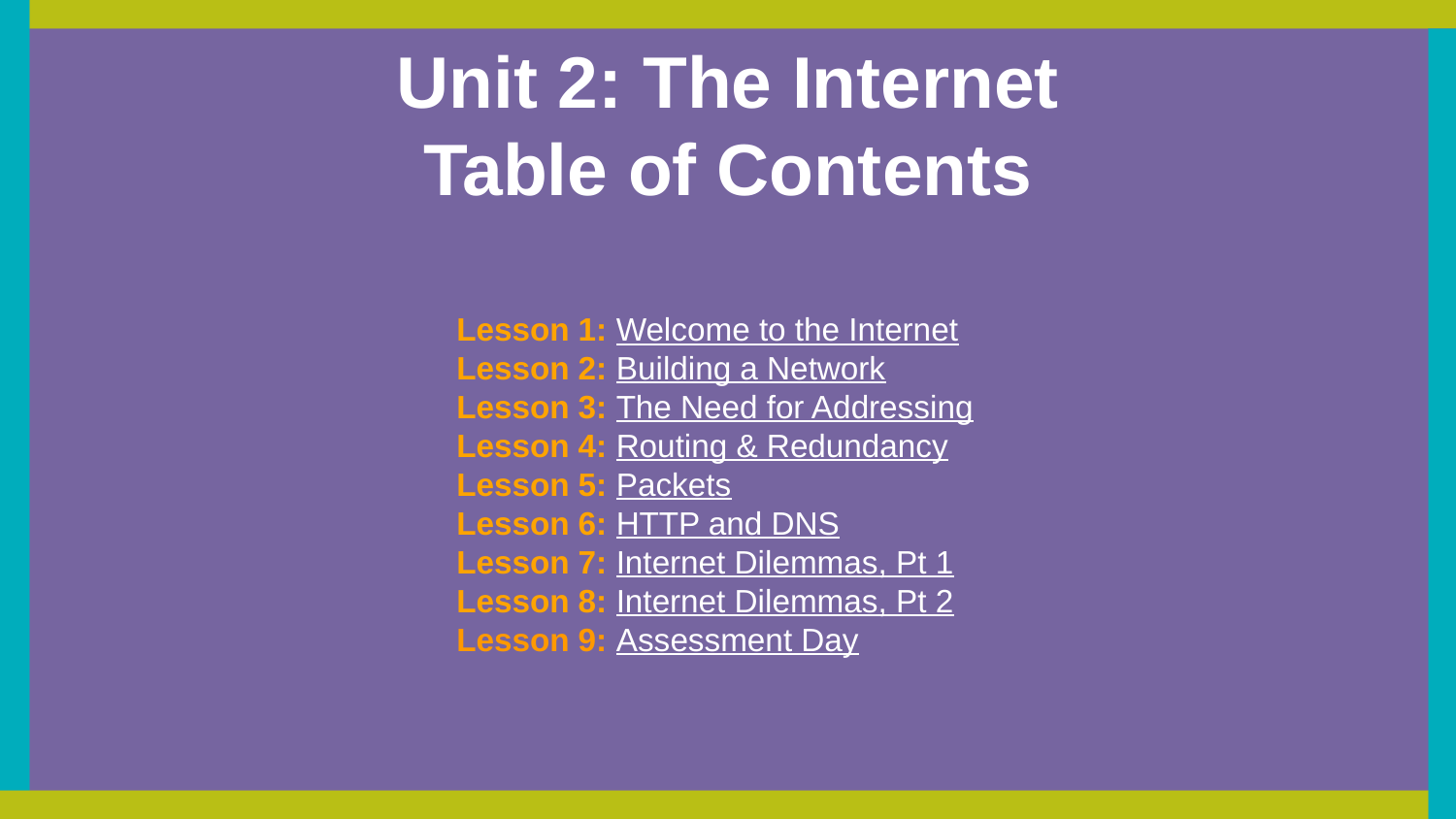

Unit 2: The Internet
Table of Contents
Lesson 1: Welcome to the Internet
Lesson 2: Building a Network
Lesson 3: The Need for Addressing
Lesson 4: Routing & Redundancy
Lesson 5: Packets
Lesson 6: HTTP and DNS
Lesson 7: Internet Dilemmas, Pt 1
Lesson 8: Internet Dilemmas, Pt 2
Lesson 9: Assessment Day